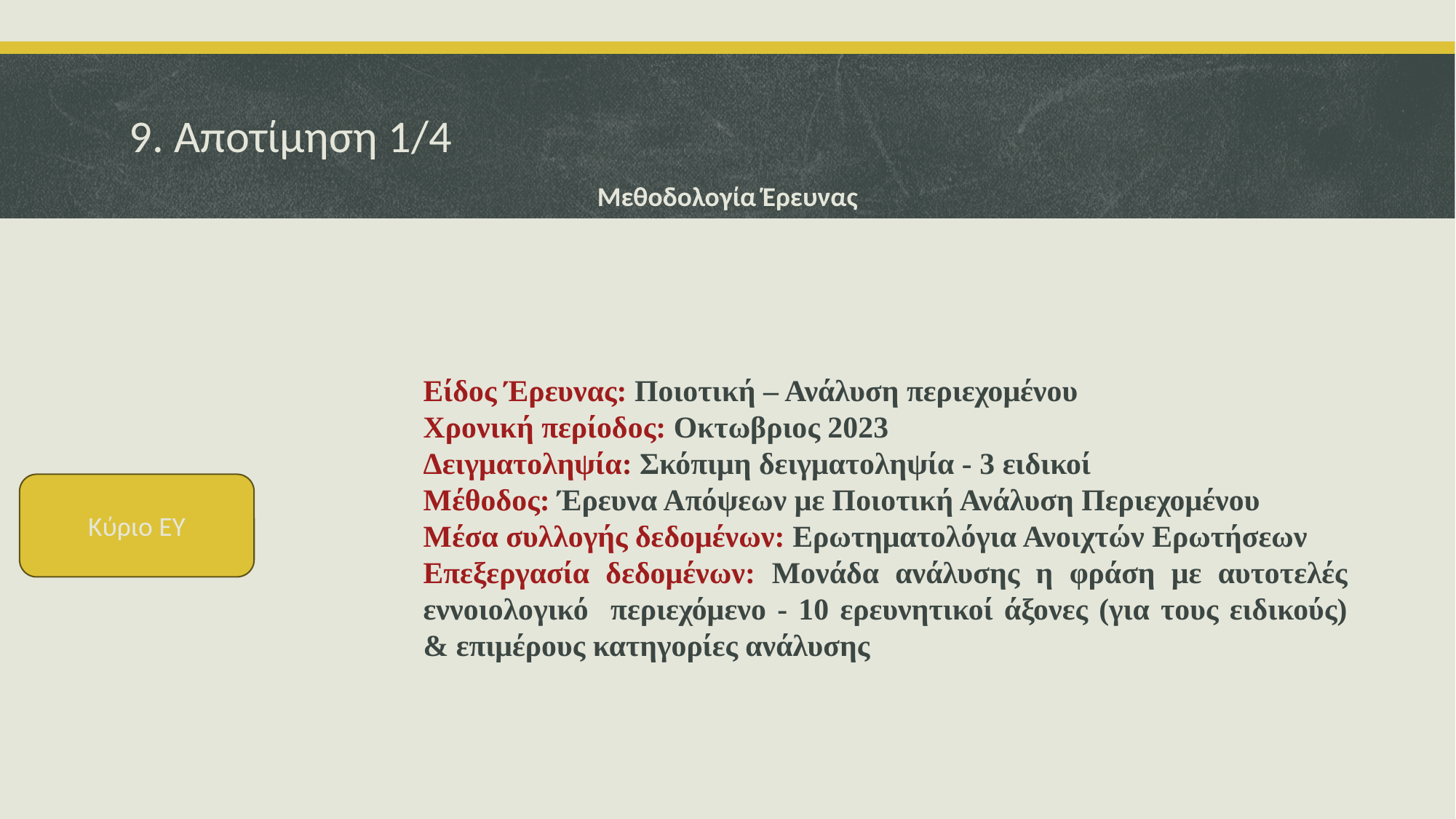

# 9. Αποτίμηση 1/4
Μεθοδολογία Έρευνας
Είδος Έρευνας: Ποιοτική – Ανάλυση περιεχομένου
Χρονική περίοδος: Οκτωβριος 2023
Δειγματοληψία: Σκόπιμη δειγματοληψία - 3 ειδικοί
Μέθοδος: Έρευνα Απόψεων με Ποιοτική Ανάλυση Περιεχομένου
Μέσα συλλογής δεδομένων: Ερωτηματολόγια Ανοιχτών Ερωτήσεων
Επεξεργασία δεδομένων: Μονάδα ανάλυσης η φράση με αυτοτελές εννοιολογικό  περιεχόμενο - 10 ερευνητικοί άξονες (για τους ειδικούς) & επιμέρους κατηγορίες ανάλυσης
Κύριο ΕΥ